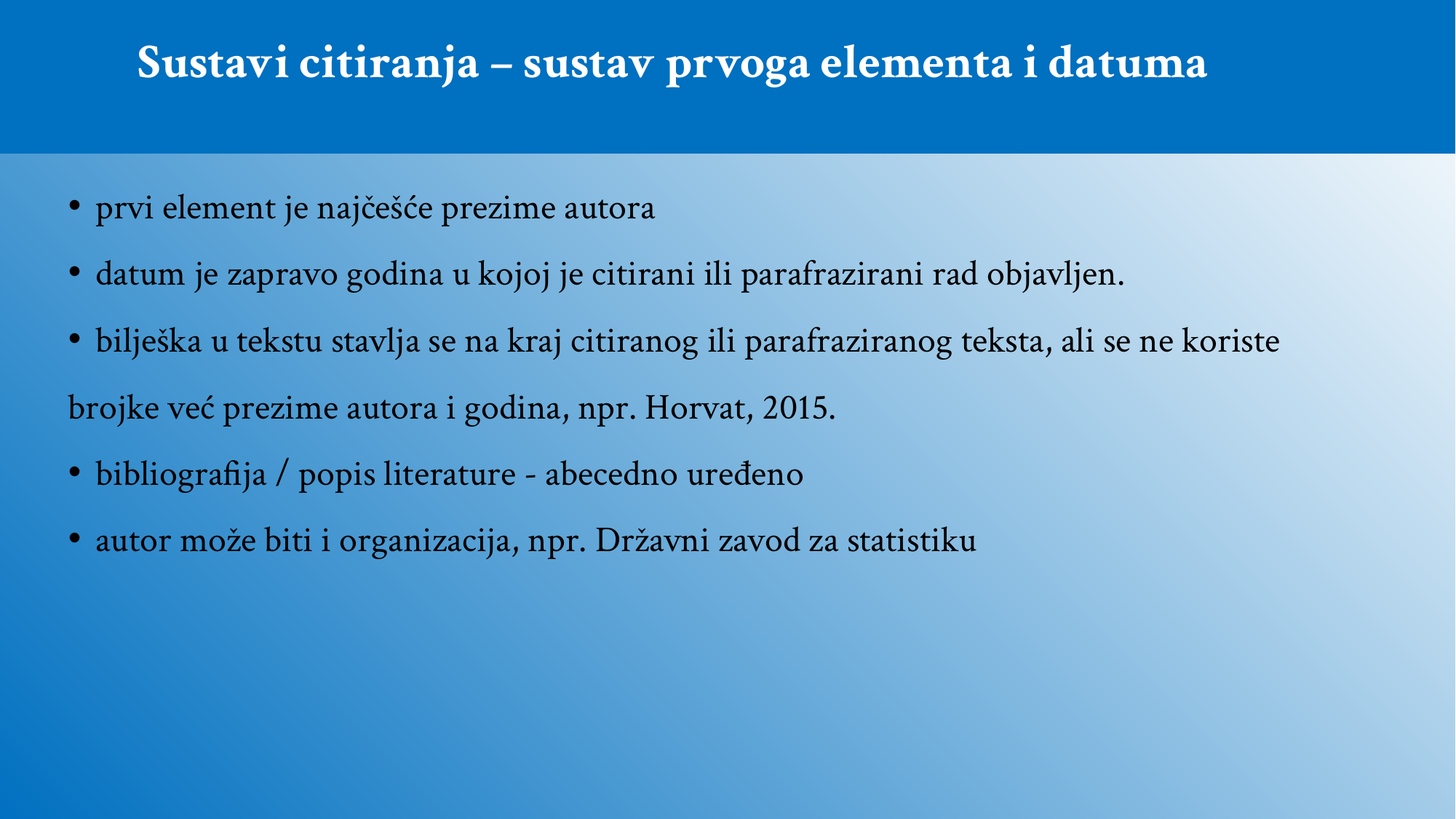

# Sustavi citiranja – sustav prvoga elementa i datuma
prvi element je najčešće prezime autora
datum je zapravo godina u kojoj je citirani ili parafrazirani rad objavljen.
bilješka u tekstu stavlja se na kraj citiranog ili parafraziranog teksta, ali se ne koriste
brojke već prezime autora i godina, npr. Horvat, 2015.
bibliografija / popis literature - abecedno uređeno
autor može biti i organizacija, npr. Državni zavod za statistiku